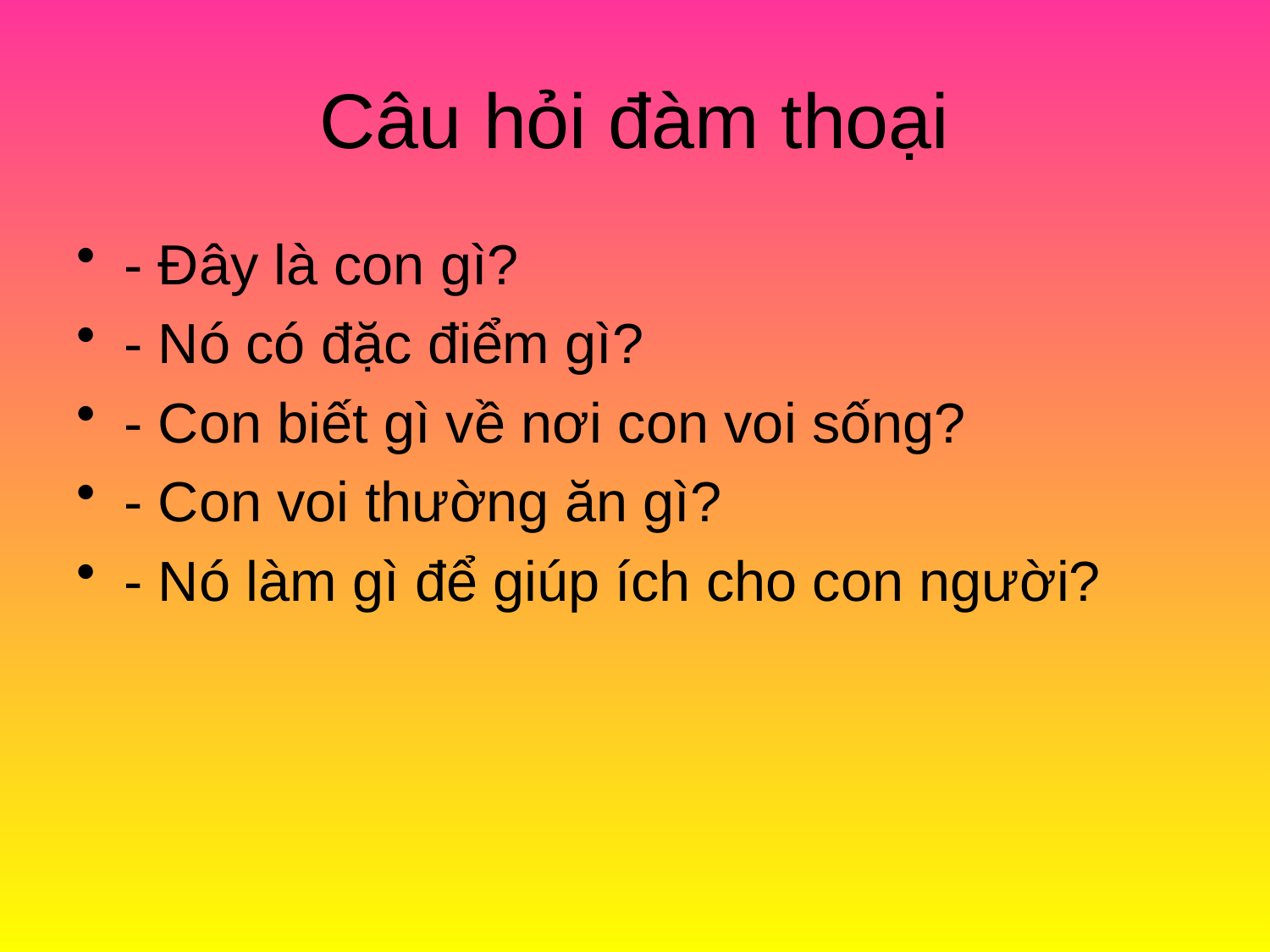

# Câu hỏi đàm thoại
- Đây là con gì?
- Nó có đặc điểm gì?
- Con biết gì về nơi con voi sống?
- Con voi thường ăn gì?
- Nó làm gì để giúp ích cho con người?